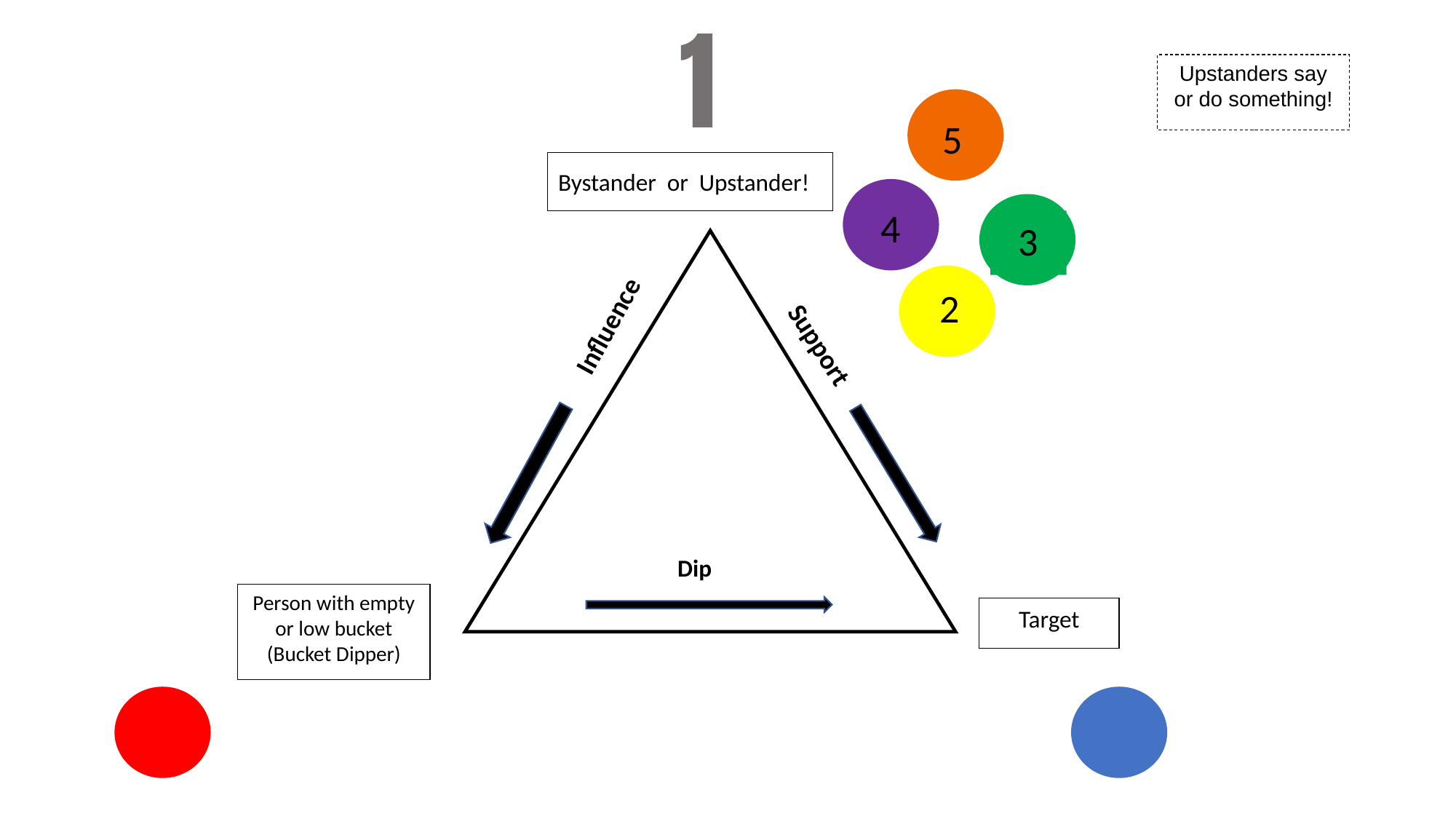

1

Upstanders say or do something!

5
Bystander  or  Upstander!

4
3

2
Influence
Support

Dip
Person with empty or low bucket
(Bucket Dipper)

Target